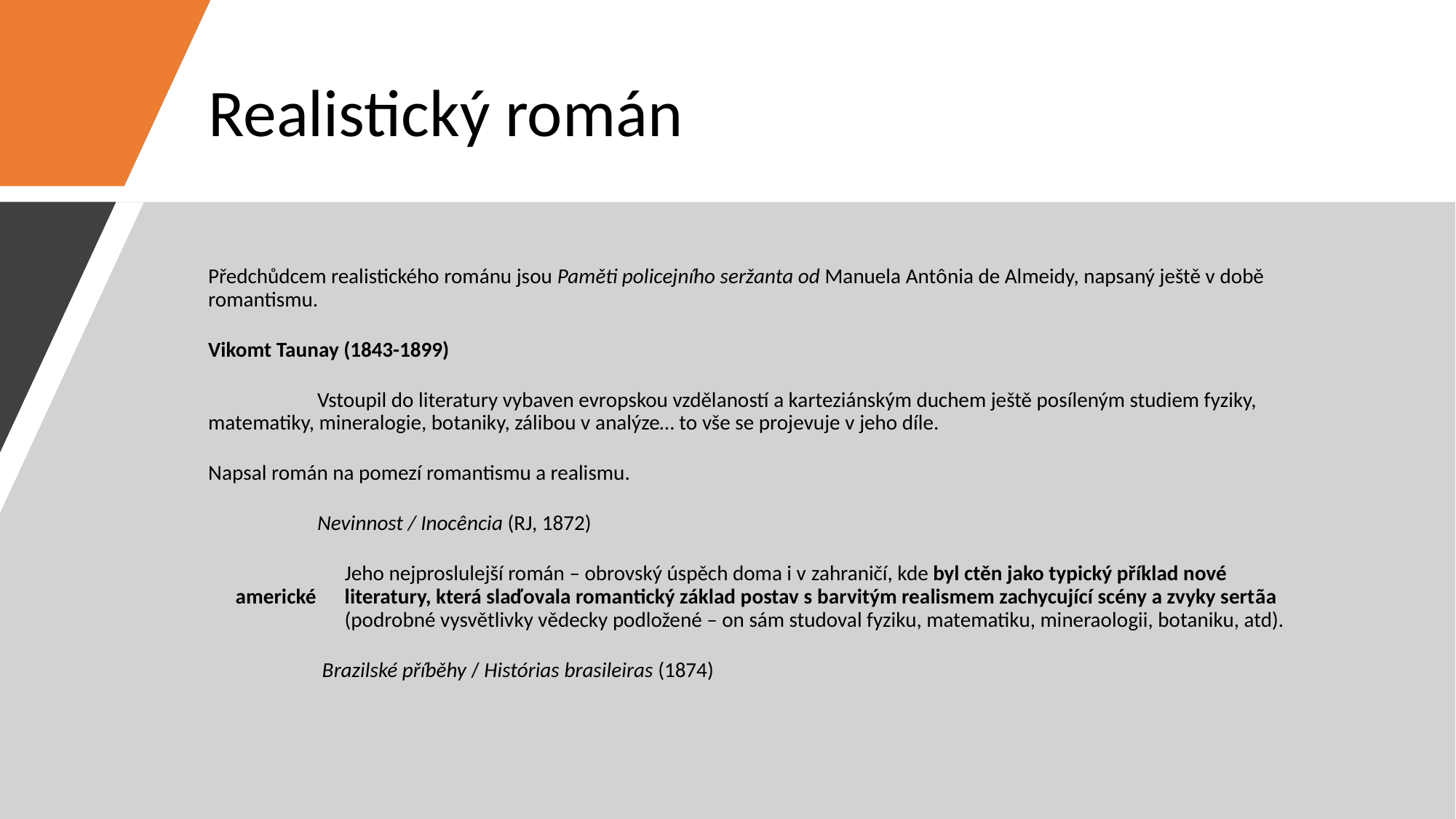

# Realistický román

Předchůdcem realistického románu jsou Paměti policejního seržanta od Manuela Antônia de Almeidy, napsaný ještě v době romantismu.
Vikomt Taunay (1843-1899)
	Vstoupil do literatury vybaven evropskou vzdělaností a karteziánským duchem ještě posíleným studiem fyziky, 	matematiky, mineralogie, botaniky, zálibou v analýze… to vše se projevuje v jeho díle.
Napsal román na pomezí romantismu a realismu.
	Nevinnost / Inocência (RJ, 1872)
	Jeho nejproslulejší román – obrovský úspěch doma i v zahraničí, kde byl ctěn jako typický příklad nové americké 	literatury, která slaďovala romantický základ postav s barvitým realismem zachycující scény a zvyky sertãa 	(podrobné vysvětlivky vědecky podložené – on sám studoval fyziku, matematiku, mineraologii, botaniku, atd).
	 Brazilské příběhy / Histórias brasileiras (1874)